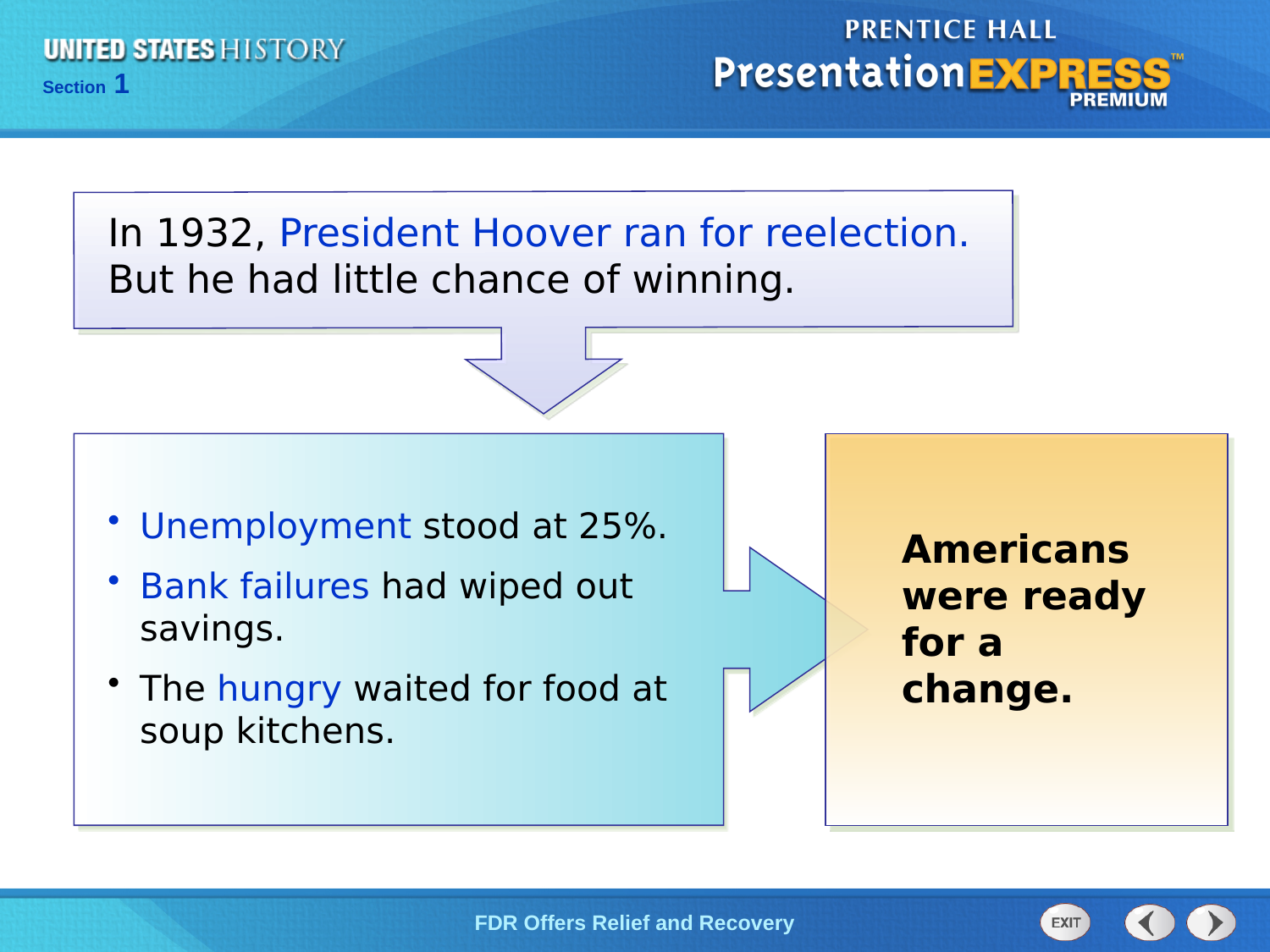

In 1932, President Hoover ran for reelection. But he had little chance of winning.

Unemployment stood at 25%.
Bank failures had wiped out savings.
The hungry waited for food at soup kitchens.
Americans were ready for a change.